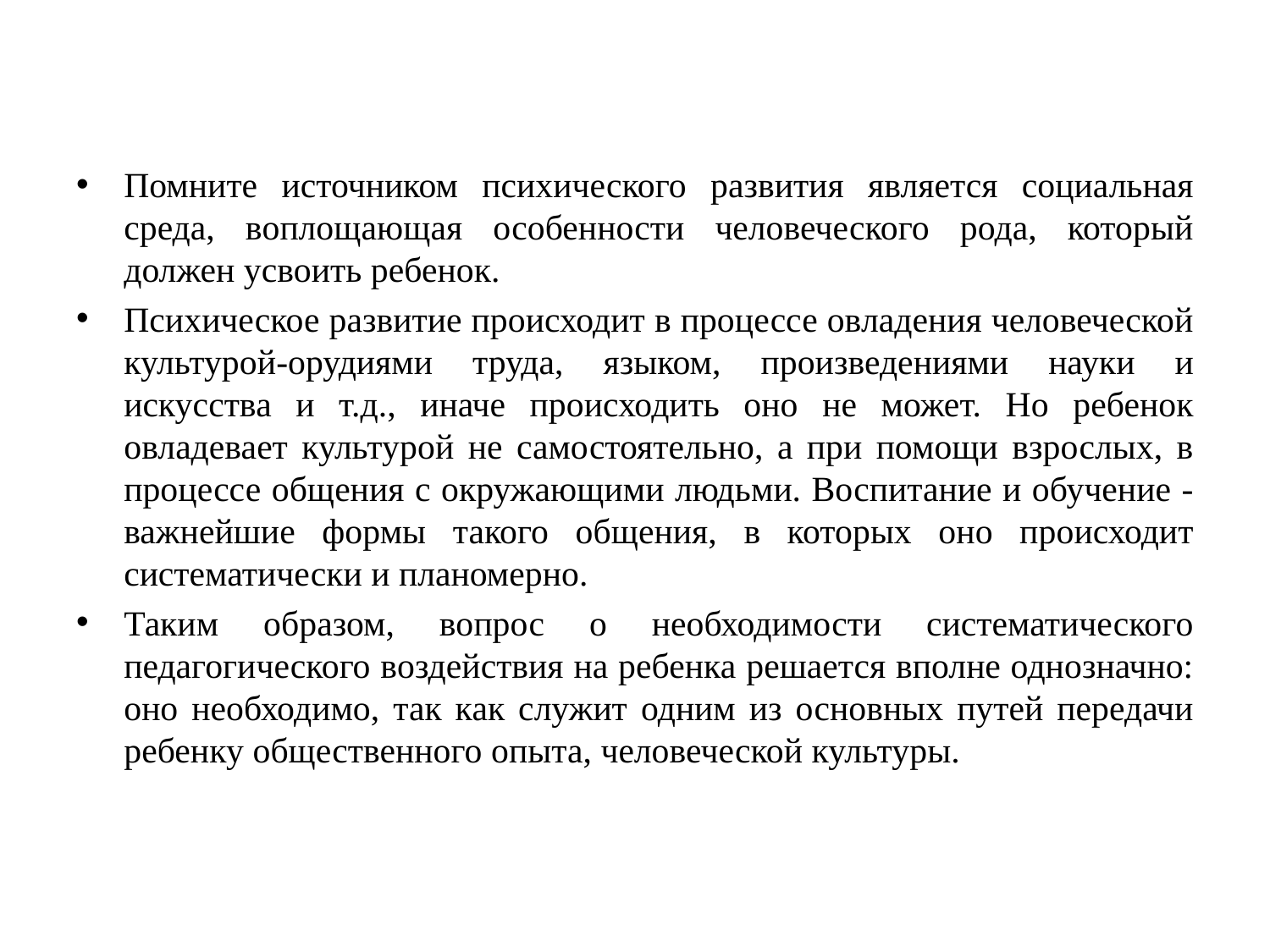

Помните источником психического развития является социальная среда, воплощающая особенности человеческого рода, который должен усвоить ребенок.
Психическое развитие происходит в процессе овладения человеческой культурой-орудиями труда, языком, произведениями науки и искусства и т.д., иначе происходить оно не может. Но ребенок овладевает культурой не самостоятельно, а при помощи взрослых, в процессе общения с окружающими людьми. Воспитание и обучение - важнейшие формы такого общения, в которых оно происходит систематически и планомерно.
Таким образом, вопрос о необходимости систематического педагогического воздействия на ребенка решается вполне однозначно: оно необходимо, так как служит одним из основных путей передачи ребенку общественного опыта, человеческой культуры.